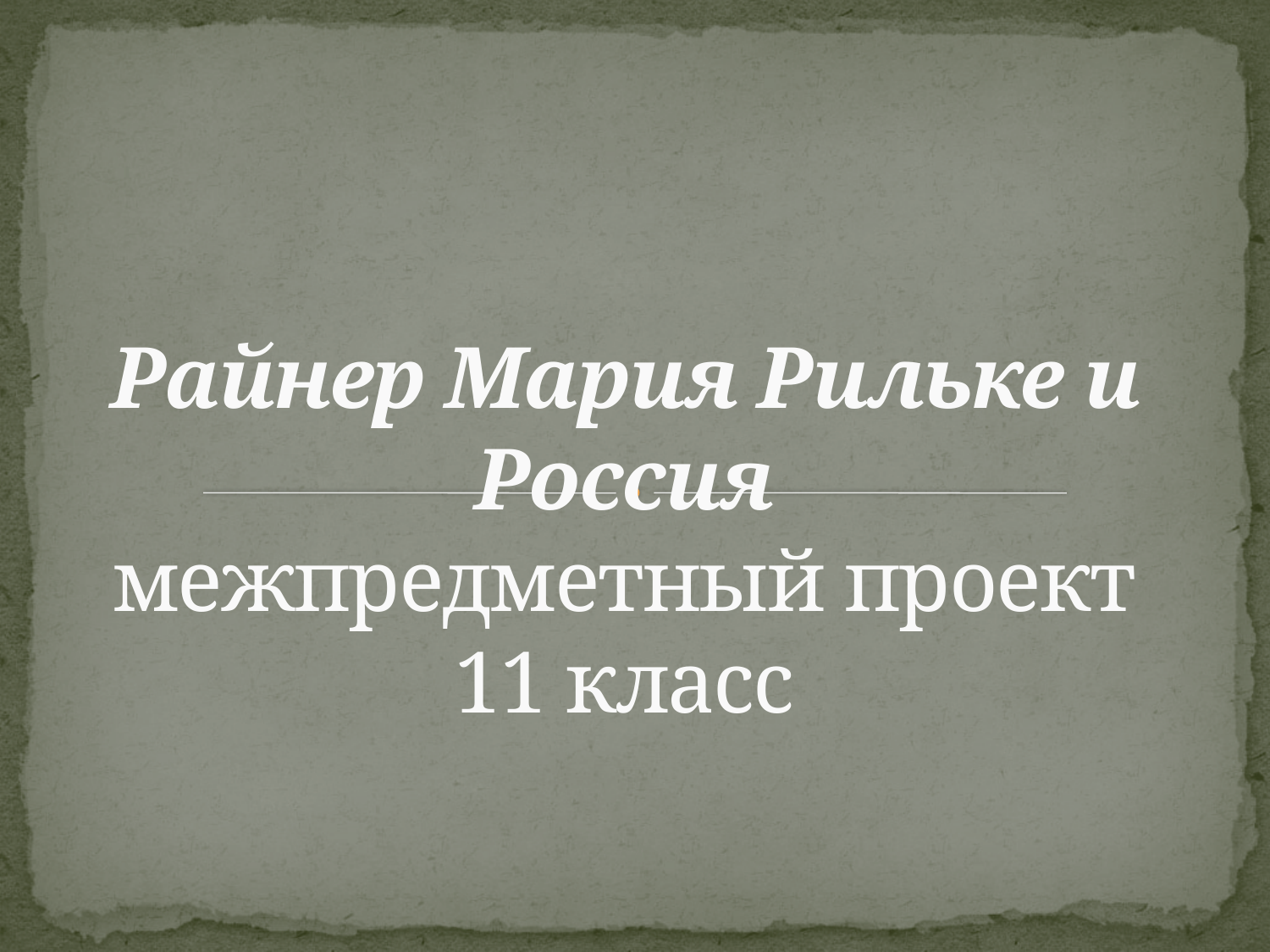

# Райнер Мария Рильке и Россия межпредметный проект 11 класс